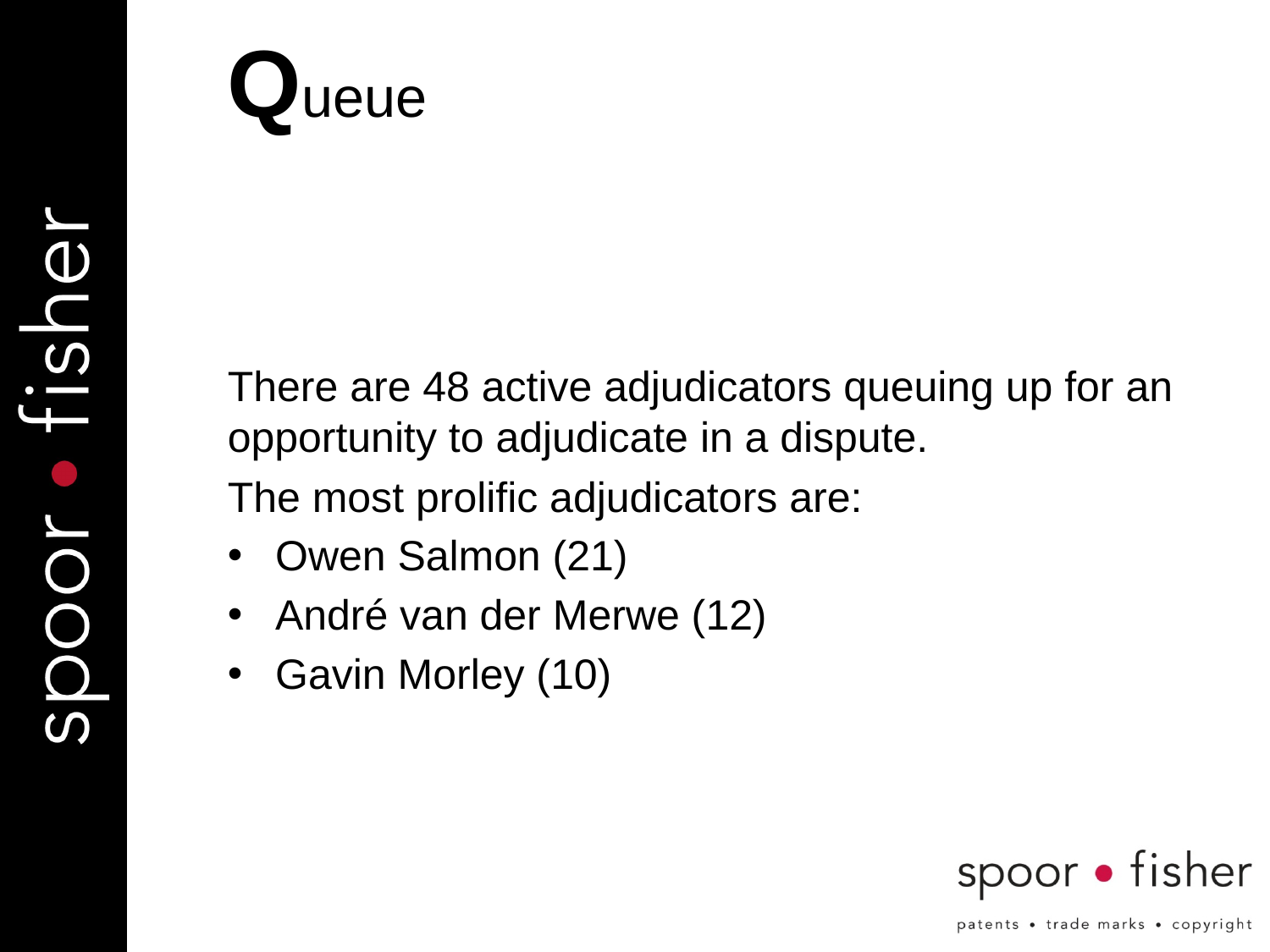

# Queue
There are 48 active adjudicators queuing up for an opportunity to adjudicate in a dispute.
The most prolific adjudicators are:
Owen Salmon (21)
André van der Merwe (12)
Gavin Morley (10)